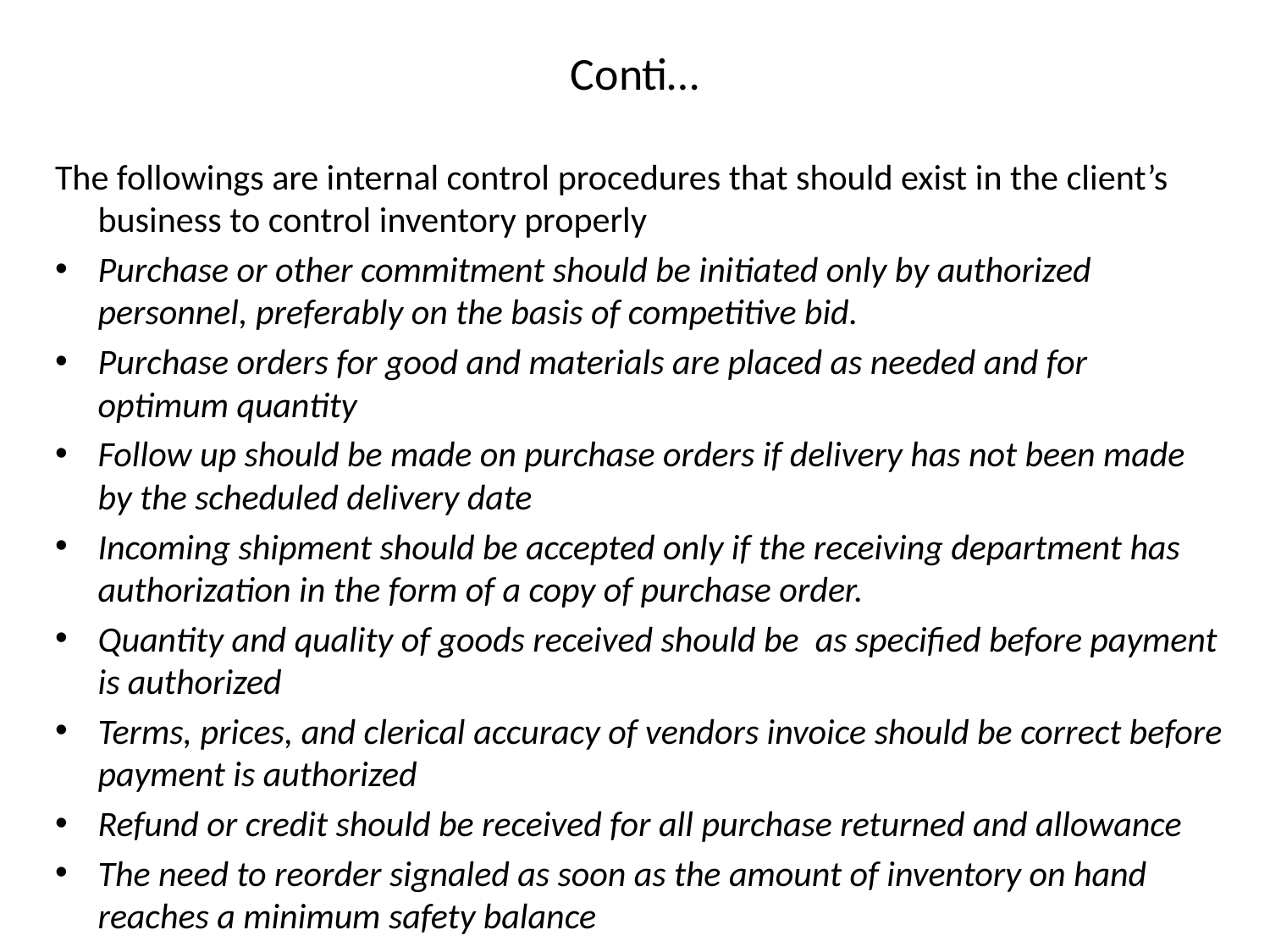

# Conti…
The followings are internal control procedures that should exist in the client’s business to control inventory properly
Purchase or other commitment should be initiated only by authorized personnel, preferably on the basis of competitive bid.
Purchase orders for good and materials are placed as needed and for optimum quantity
Follow up should be made on purchase orders if delivery has not been made by the scheduled delivery date
Incoming shipment should be accepted only if the receiving department has authorization in the form of a copy of purchase order.
Quantity and quality of goods received should be  as specified before payment is authorized
Terms, prices, and clerical accuracy of vendors invoice should be correct before payment is authorized
Refund or credit should be received for all purchase returned and allowance
The need to reorder signaled as soon as the amount of inventory on hand reaches a minimum safety balance